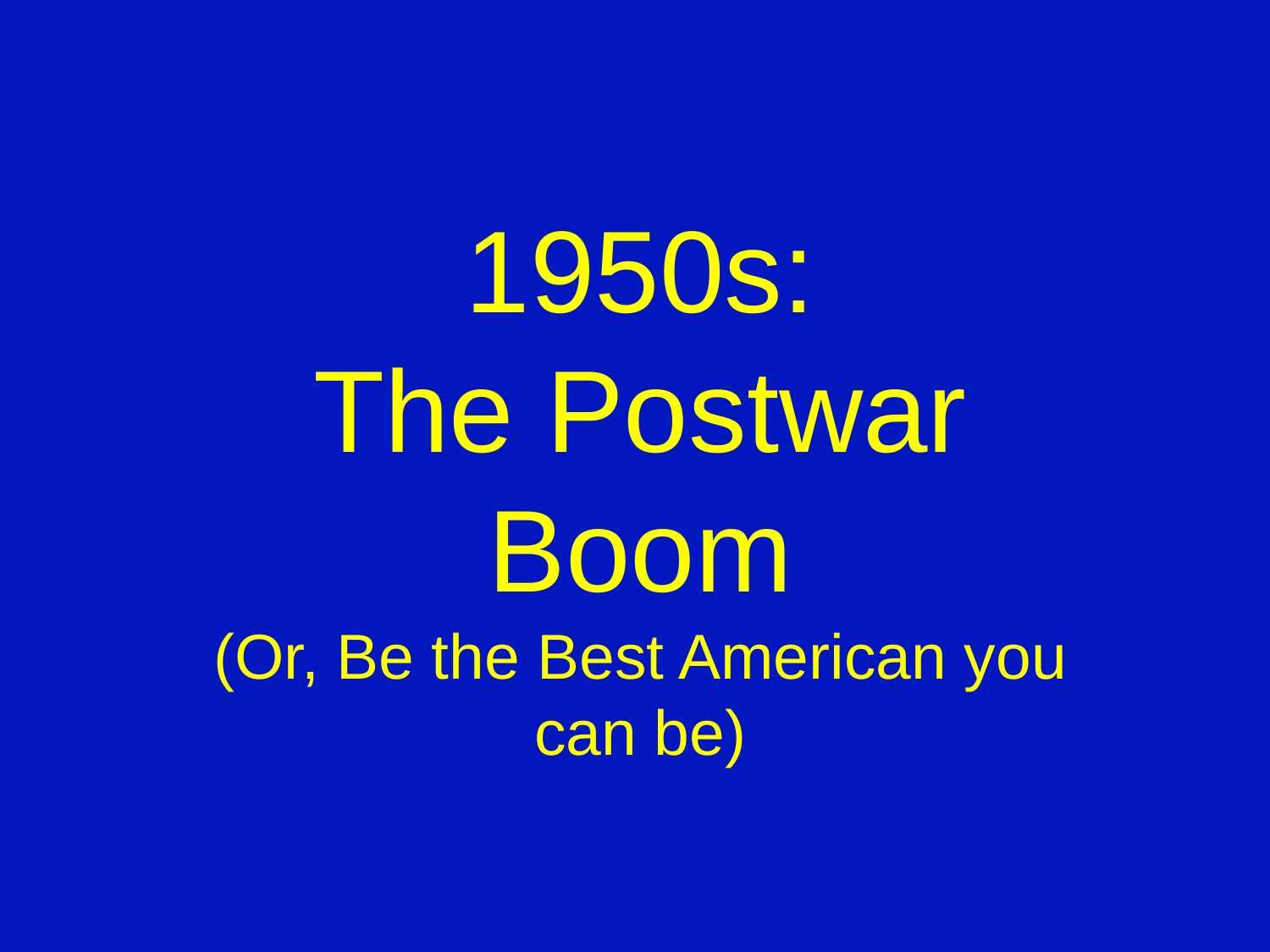

1950s:
The Postwar Boom
(Or, Be the Best American you can be)